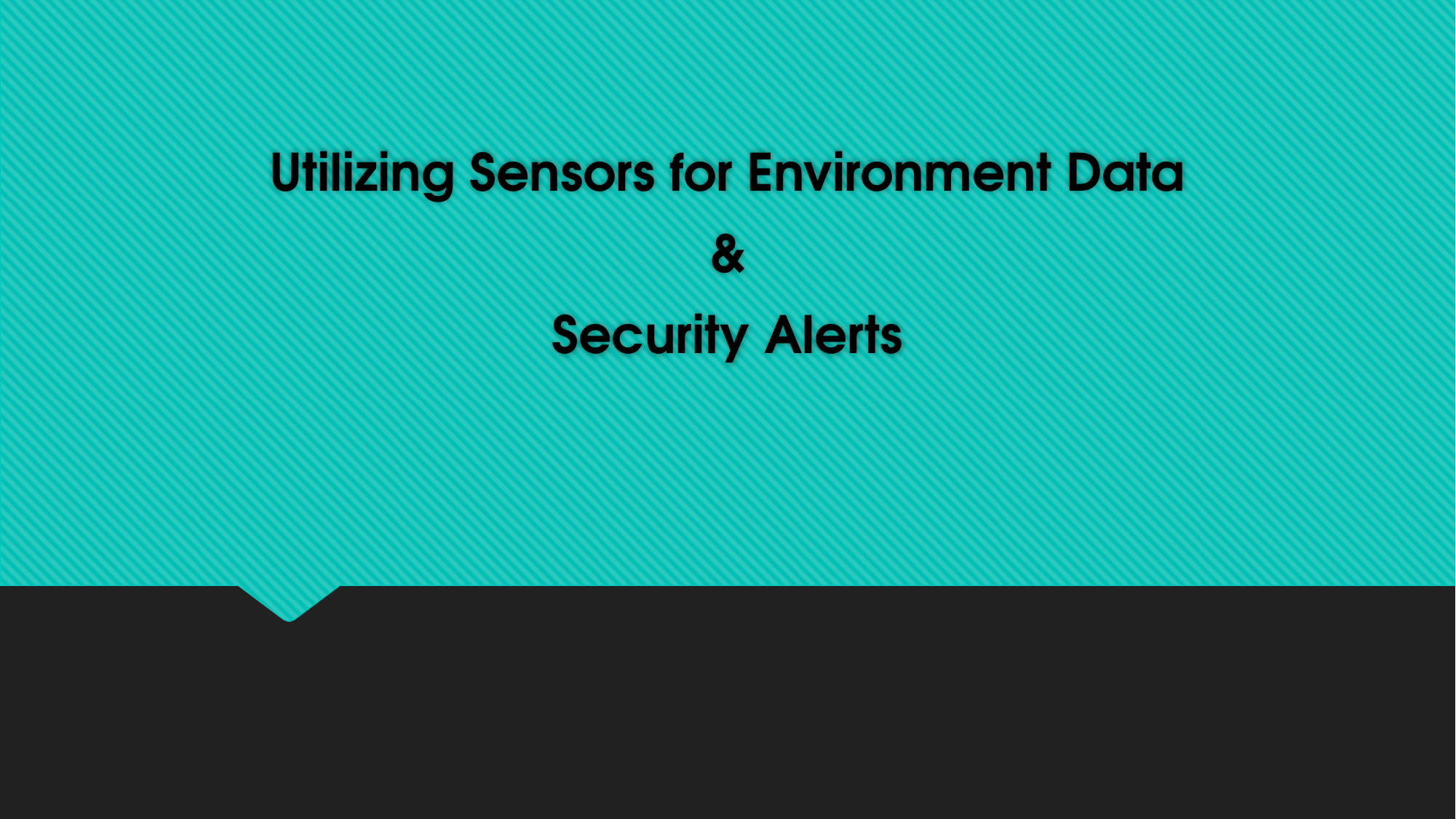

Utilizing Sensors for Environment Data
&
Security Alerts